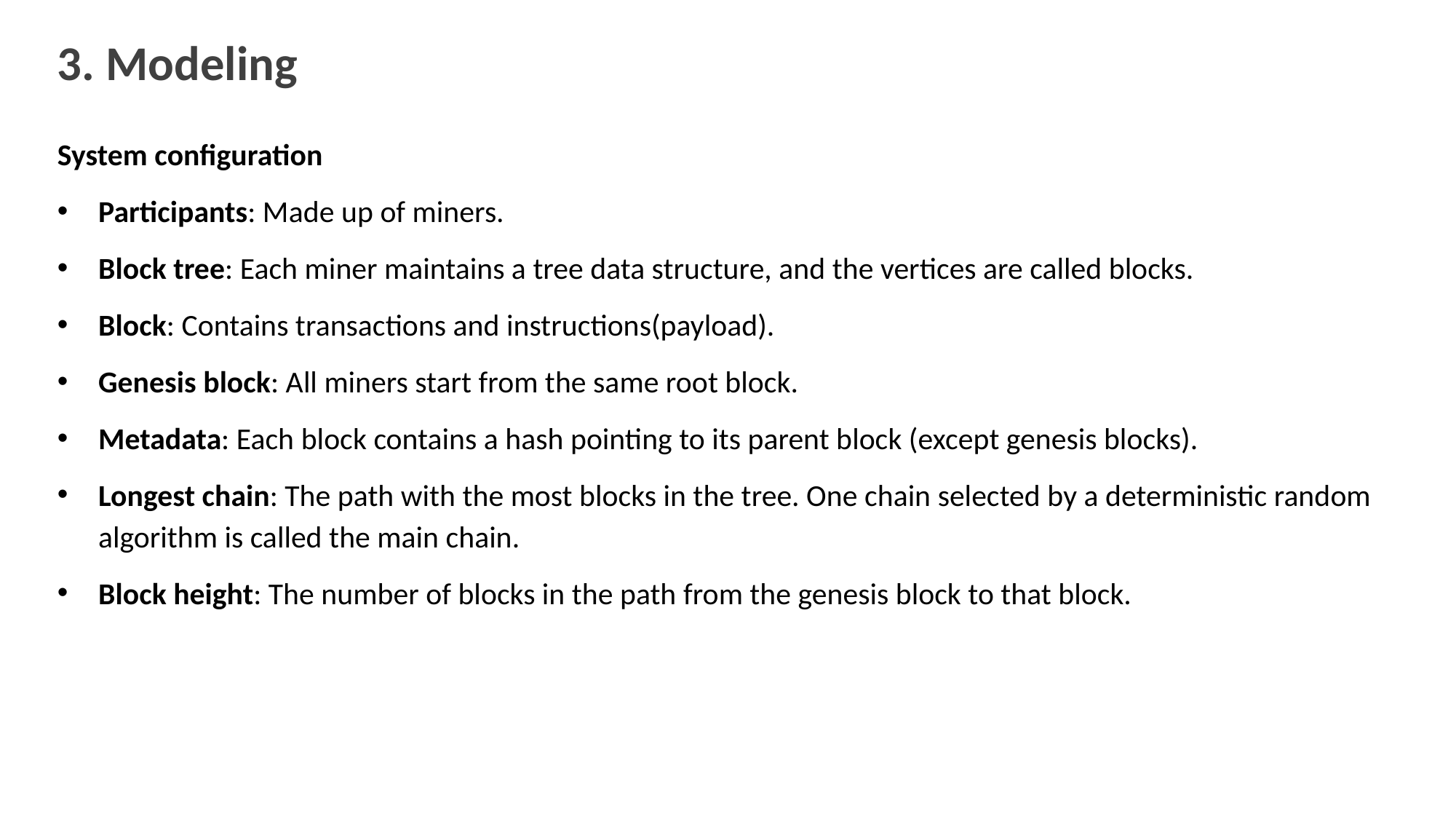

# 3. Modeling
System configuration
Participants: Made up of miners.
Block tree: Each miner maintains a tree data structure, and the vertices are called blocks.
Block: Contains transactions and instructions(payload).
Genesis block: All miners start from the same root block.
Metadata: Each block contains a hash pointing to its parent block (except genesis blocks).
Longest chain: The path with the most blocks in the tree. One chain selected by a deterministic random algorithm is called the main chain.
Block height: The number of blocks in the path from the genesis block to that block.